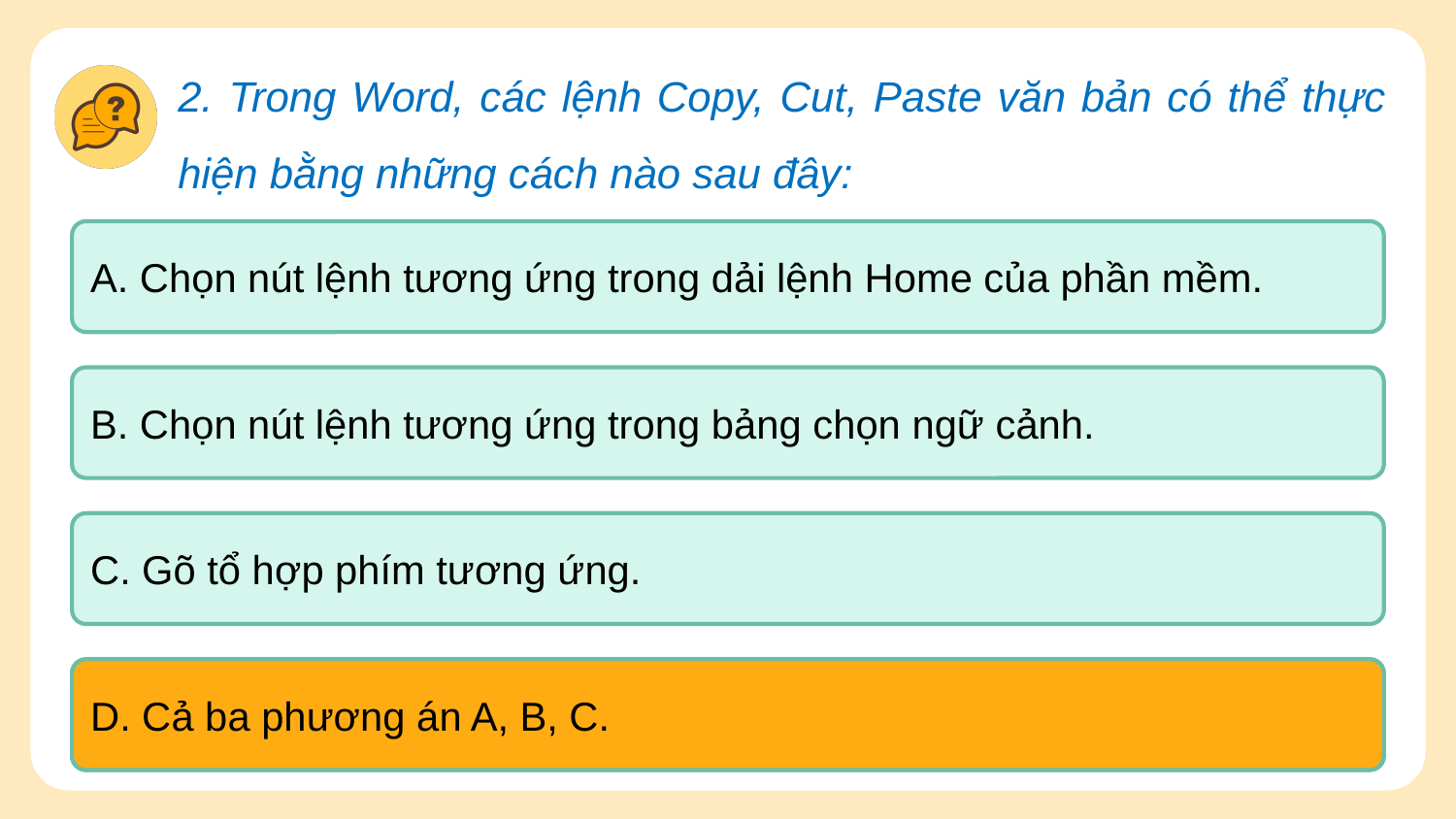

2. Trong Word, các lệnh Copy, Cut, Paste văn bản có thể thực hiện bằng những cách nào sau đây:

A. Chọn nút lệnh tương ứng trong dải lệnh Home của phần mềm.
B. Chọn nút lệnh tương ứng trong bảng chọn ngữ cảnh.
C. Gõ tổ hợp phím tương ứng.
D. Cả ba phương án A, B, C.
D. Cả ba phương án A, B, C.